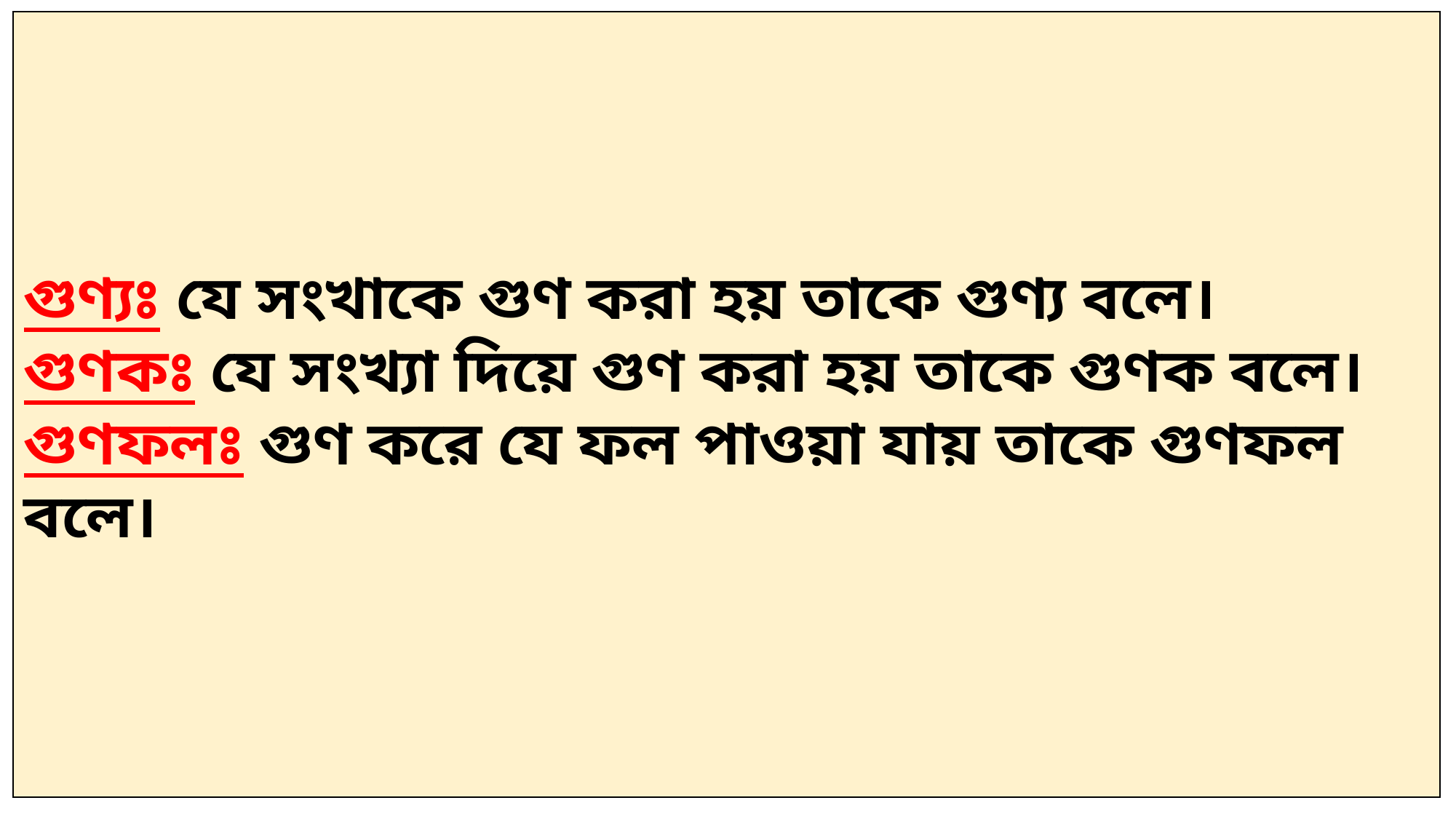

গুণ্যঃ যে সংখাকে গুণ করা হয় তাকে গুণ্য বলে।
গুণকঃ যে সংখ্যা দিয়ে গুণ করা হয় তাকে গুণক বলে।
গুণফলঃ গুণ করে যে ফল পাওয়া যায় তাকে গুণফল বলে।